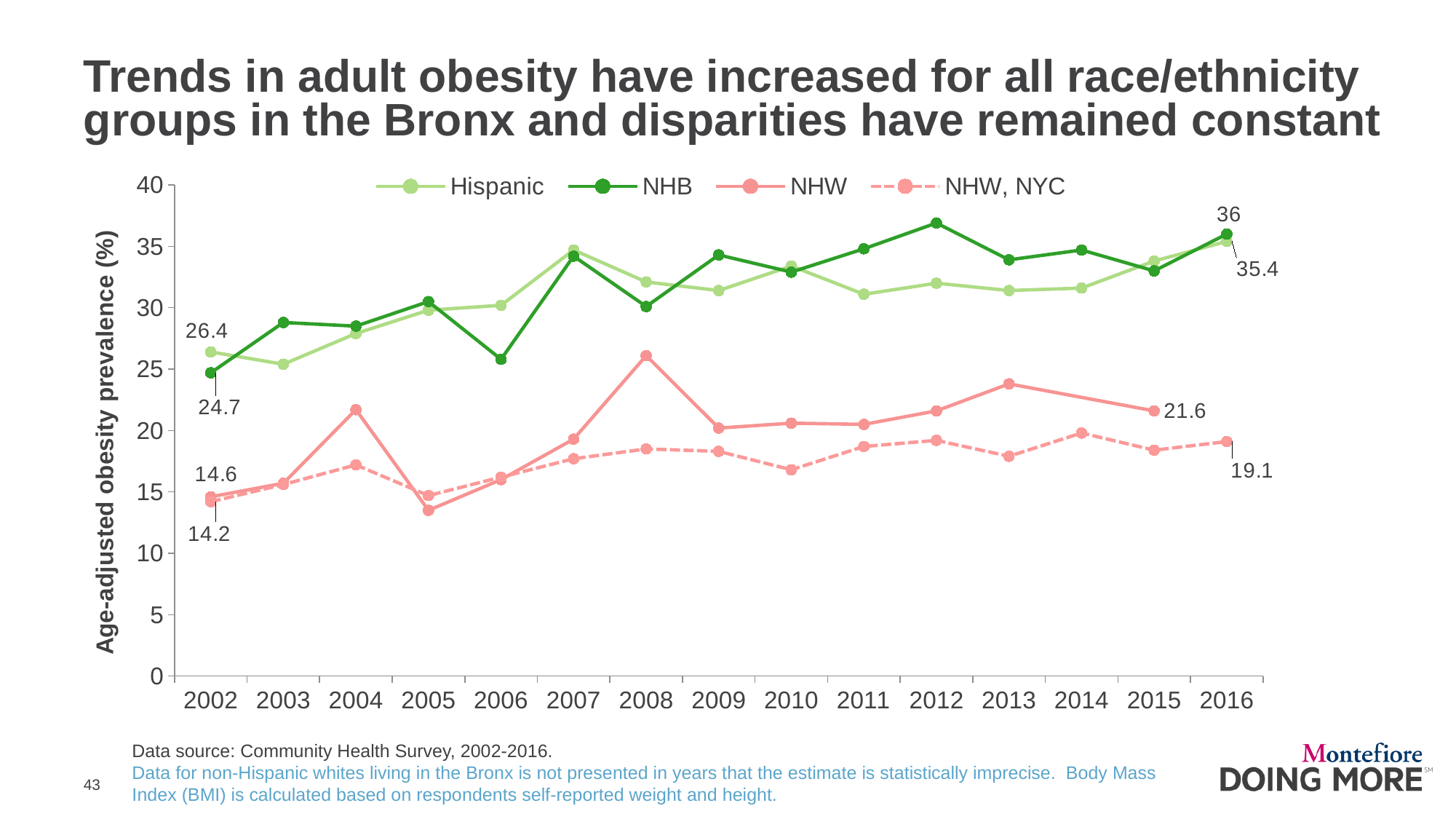

# Trends in adult obesity have increased for all race/ethnicity groups in the Bronx and disparities have remained constant

### Chart

| Category | Hispanic | NHB | NHW | NHW, NYC |
|---|---|---|---|---|
| 2002 | 26.4 | 24.7 | 14.6 | 14.2 |
| 2003 | 25.4 | 28.8 | 15.7 | 15.6 |
| 2004 | 27.9 | 28.5 | 21.7 | 17.2 |
| 2005 | 29.8 | 30.5 | 13.5 | 14.7 |
| 2006 | 30.2 | 25.8 | 16.0 | 16.2 |
| 2007 | 34.7 | 34.2 | 19.3 | 17.7 |
| 2008 | 32.1 | 30.1 | 26.1 | 18.5 |
| 2009 | 31.4 | 34.3 | 20.2 | 18.3 |
| 2010 | 33.4 | 32.9 | 20.6 | 16.8 |
| 2011 | 31.1 | 34.8 | 20.5 | 18.7 |
| 2012 | 32.0 | 36.9 | 21.6 | 19.2 |
| 2013 | 31.4 | 33.9 | 23.8 | 17.9 |
| 2014 | 31.6 | 34.7 | None | 19.8 |
| 2015 | 33.8 | 33.0 | 21.6 | 18.4 |
| 2016 | 35.4 | 36.0 | None | 19.1 |
Data source: Community Health Survey, 2002-2016.
Data for non-Hispanic whites living in the Bronx is not presented in years that the estimate is statistically imprecise.  Body Mass Index (BMI) is calculated based on respondents self-reported weight and height.